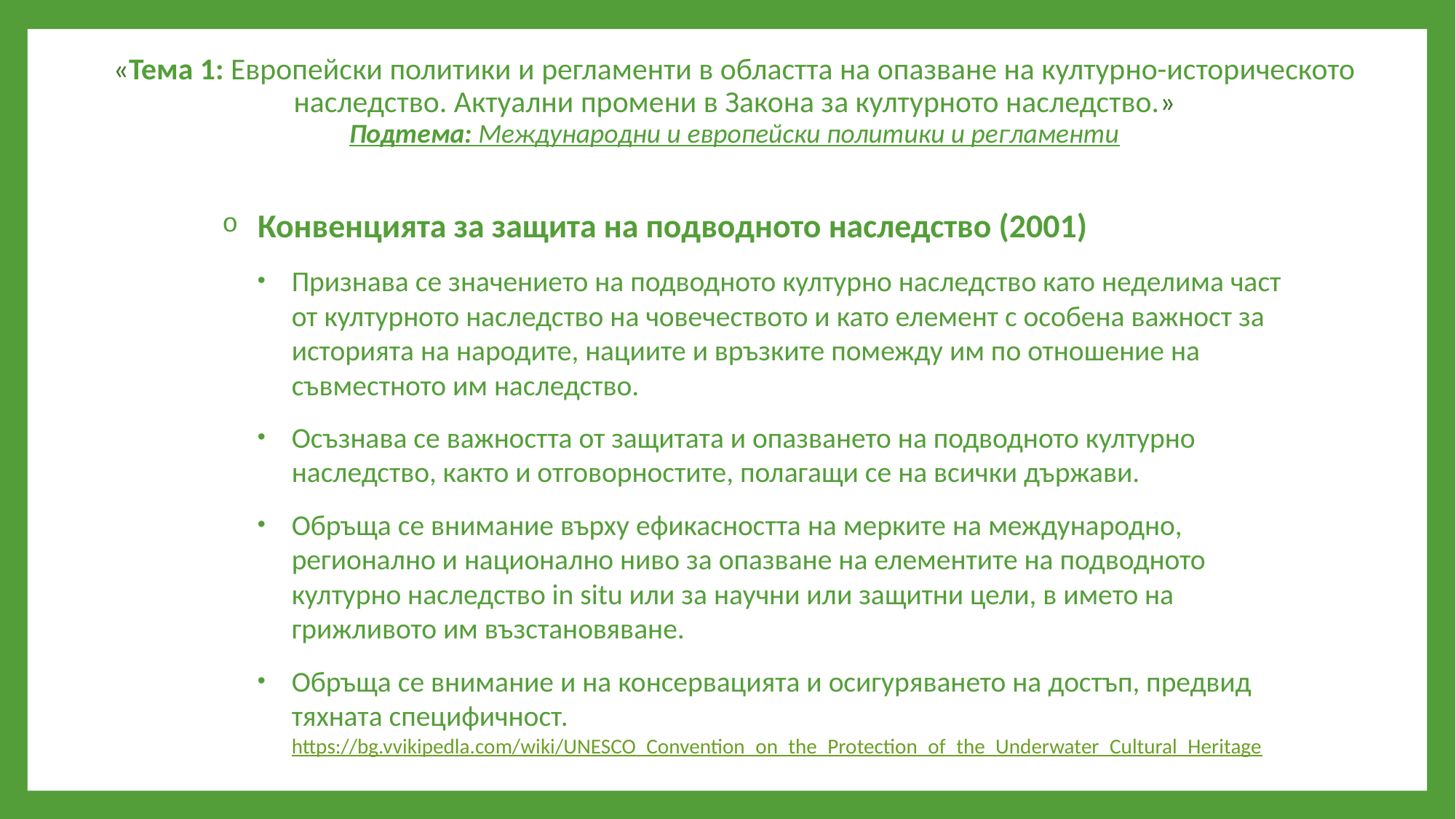

# «Тема 1: Европейски политики и регламенти в областта на опазване на културно-историческото наследство. Актуални промени в Закона за културното наследство.» Подтема: Международни и европейски политики и регламенти
Конвенцията за защита на подводното наследство (2001)
Признава се значението на подводното културно наследство като неделима част от културното наследство на човечеството и като елемент с особена важност за историята на народите, нациите и връзките помежду им по отношение на съвместното им наследство.
Осъзнава се важността от защитата и опазването на подводното културно наследство, както и отговорностите, полагащи се на всички държави.
Обръща се внимание върху ефикасността на мерките на международно, регионално и национално ниво за опазване на елементите на подводното културно наследство in situ или за научни или защитни цели, в името на грижливото им възстановяване.
Обръща се внимание и на консервацията и осигуряването на достъп, предвид тяхната специфичност. https://bg.vvikipedla.com/wiki/UNESCO_Convention_on_the_Protection_of_the_Underwater_Cultural_Heritage